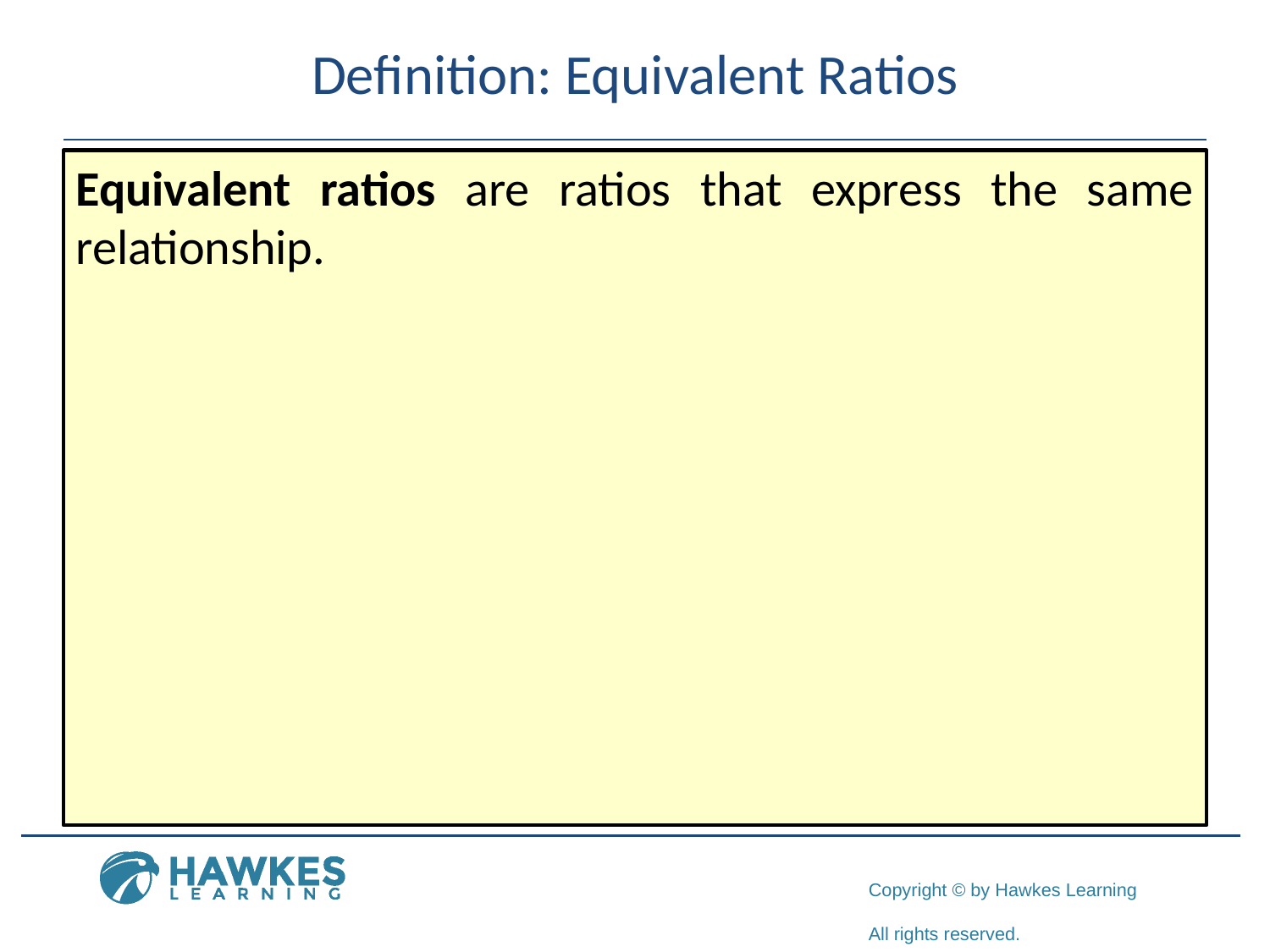

# Definition: Equivalent Ratios
Equivalent ratios are ratios that express the same relationship.